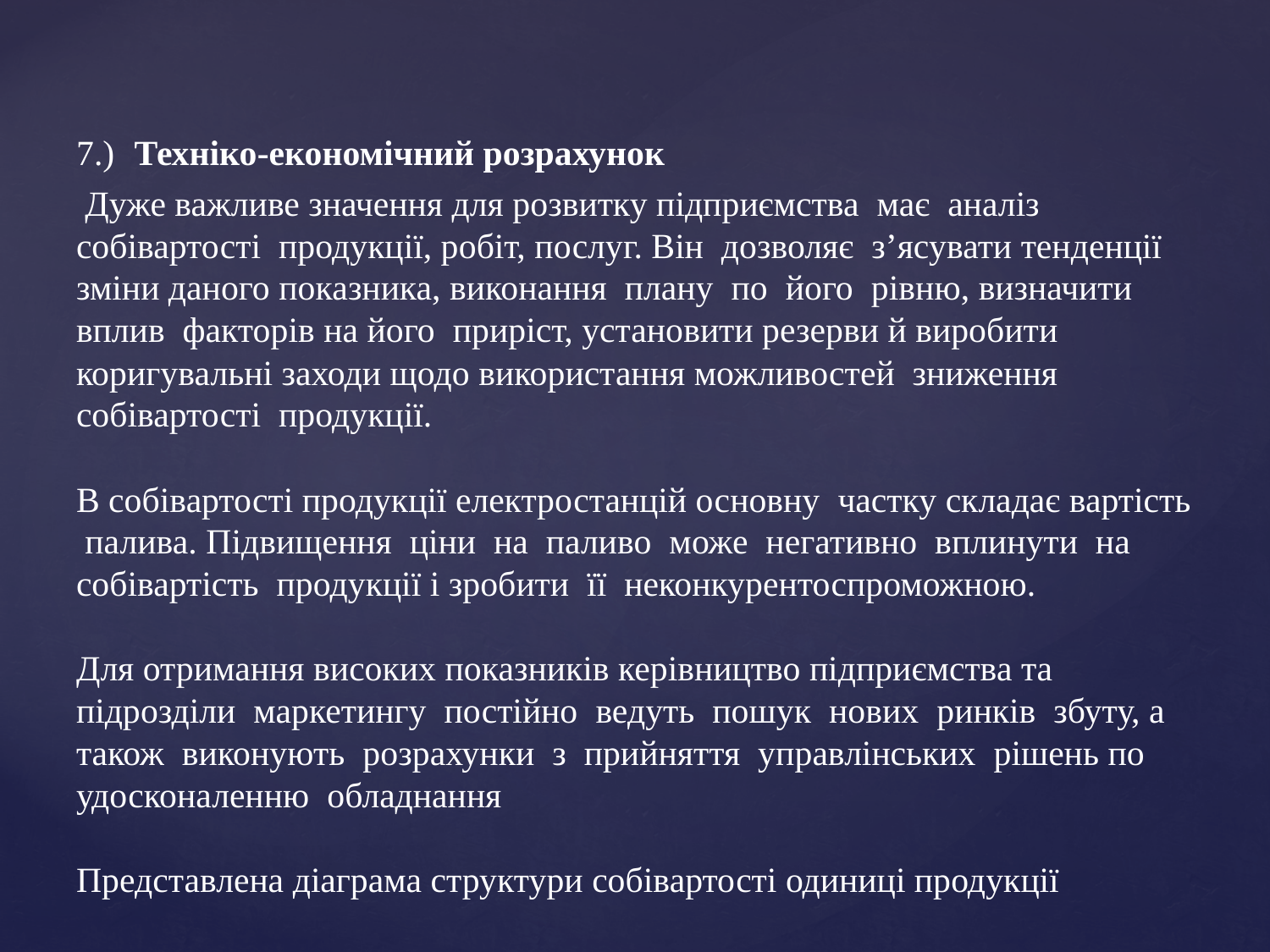

# 7.) Техніко-економічний розрахунок  Дуже важливе значення для розвитку підприємства  має  аналіз  собівартості  продукції, робіт, послуг. Він  дозволяє  з’ясувати тенденції зміни даного показника, виконання  плану  по  його  рівню, визначити  вплив  факторів на його  приріст, установити резерви й виробити коригувальні заходи щодо використання можливостей  зниження  собівартості  продукції. В собівартості продукції електростанцій основну  частку складає вартість  палива. Підвищення  ціни  на  паливо  може  негативно  вплинути  на  собівартість  продукції і зробити  її  неконкурентоспроможною. Для отримання високих показників керівництво підприємства та  підрозділи  маркетингу  постійно  ведуть  пошук  нових  ринків  збуту, а  також  виконують  розрахунки  з  прийняття  управлінських  рішень по  удосконаленню  обладнання Представлена діаграма структури собівартості одиниці продукції